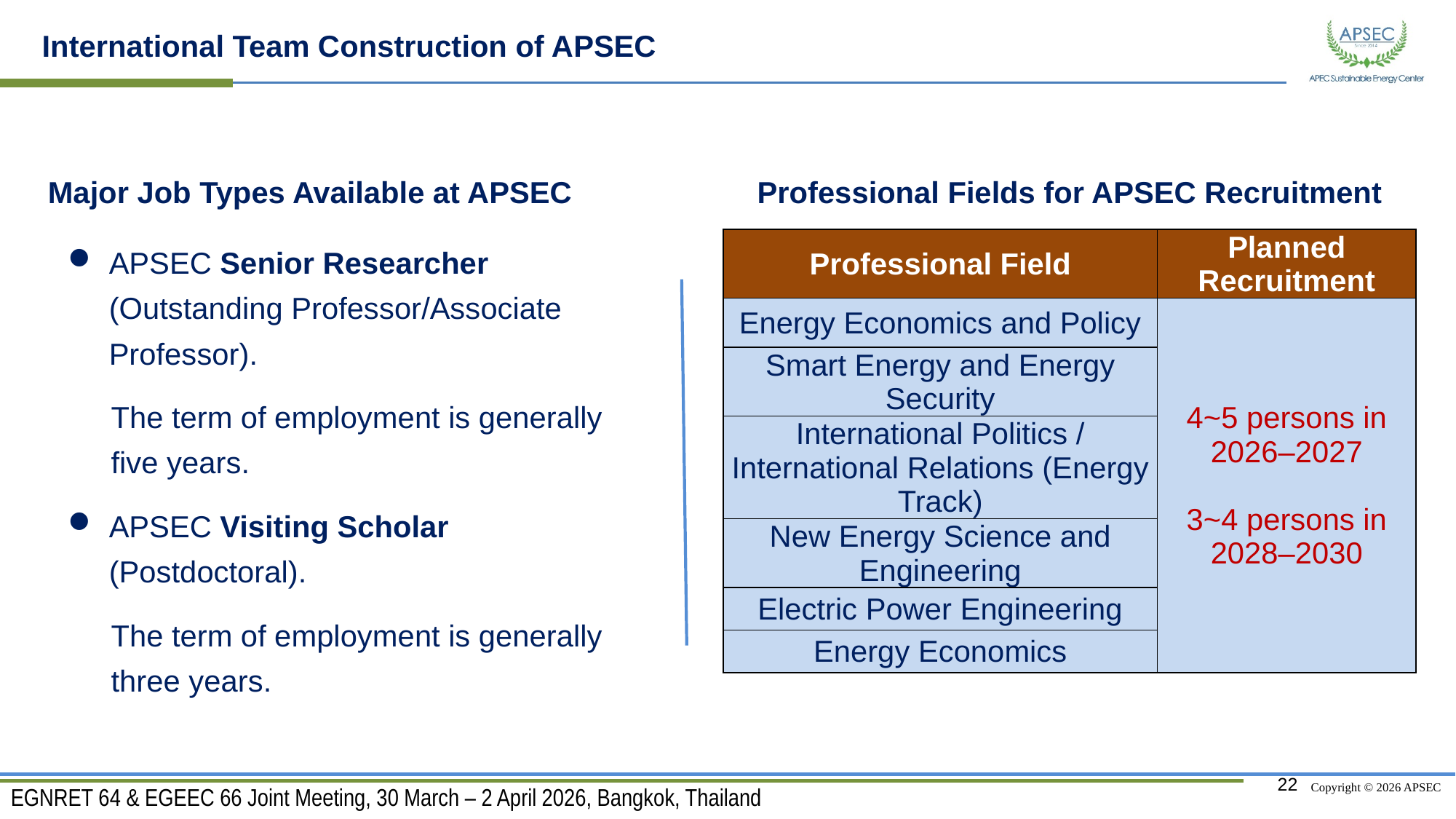

International Team Construction of APSEC
Major Job Types Available at APSEC
Professional Fields for APSEC Recruitment
APSEC Senior Researcher (Outstanding Professor/Associate Professor).
The term of employment is generally five years.
APSEC Visiting Scholar (Postdoctoral).
The term of employment is generally three years.
| Professional Field | Planned Recruitment |
| --- | --- |
| Energy Economics and Policy | 4~5 persons in 2026–2027 3~4 persons in 2028–2030 |
| Smart Energy and Energy Security |  |
| International Politics / International Relations (Energy Track) |  |
| New Energy Science and Engineering |  |
| Electric Power Engineering |  |
| Energy Economics |  |
22